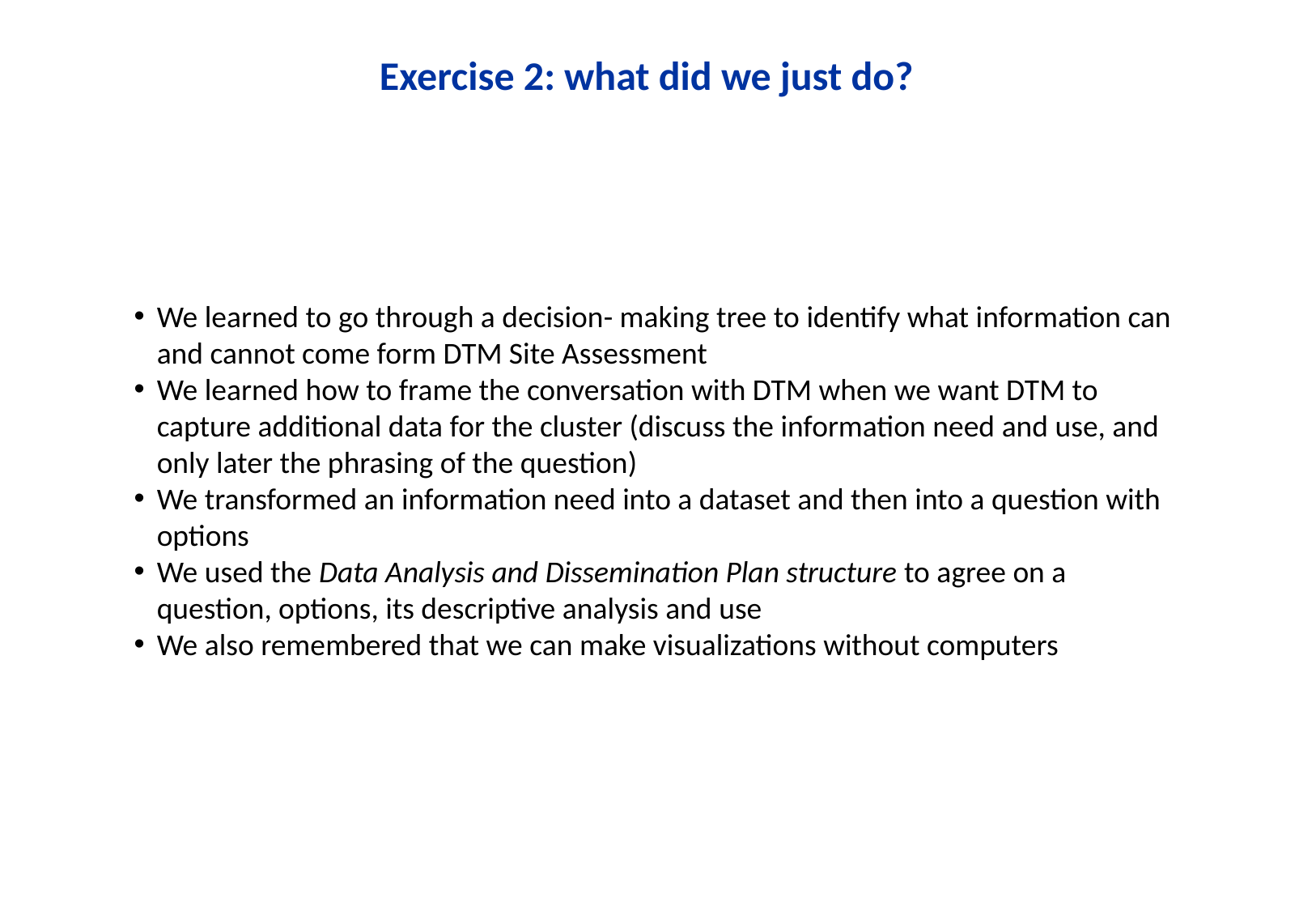

Exercise 2: what did we just do?

We learned to go through a decision- making tree to identify what information can and cannot come form DTM Site Assessment
We learned how to frame the conversation with DTM when we want DTM to capture additional data for the cluster (discuss the information need and use, and only later the phrasing of the question)
We transformed an information need into a dataset and then into a question with options
We used the Data Analysis and Dissemination Plan structure to agree on a question, options, its descriptive analysis and use
We also remembered that we can make visualizations without computers